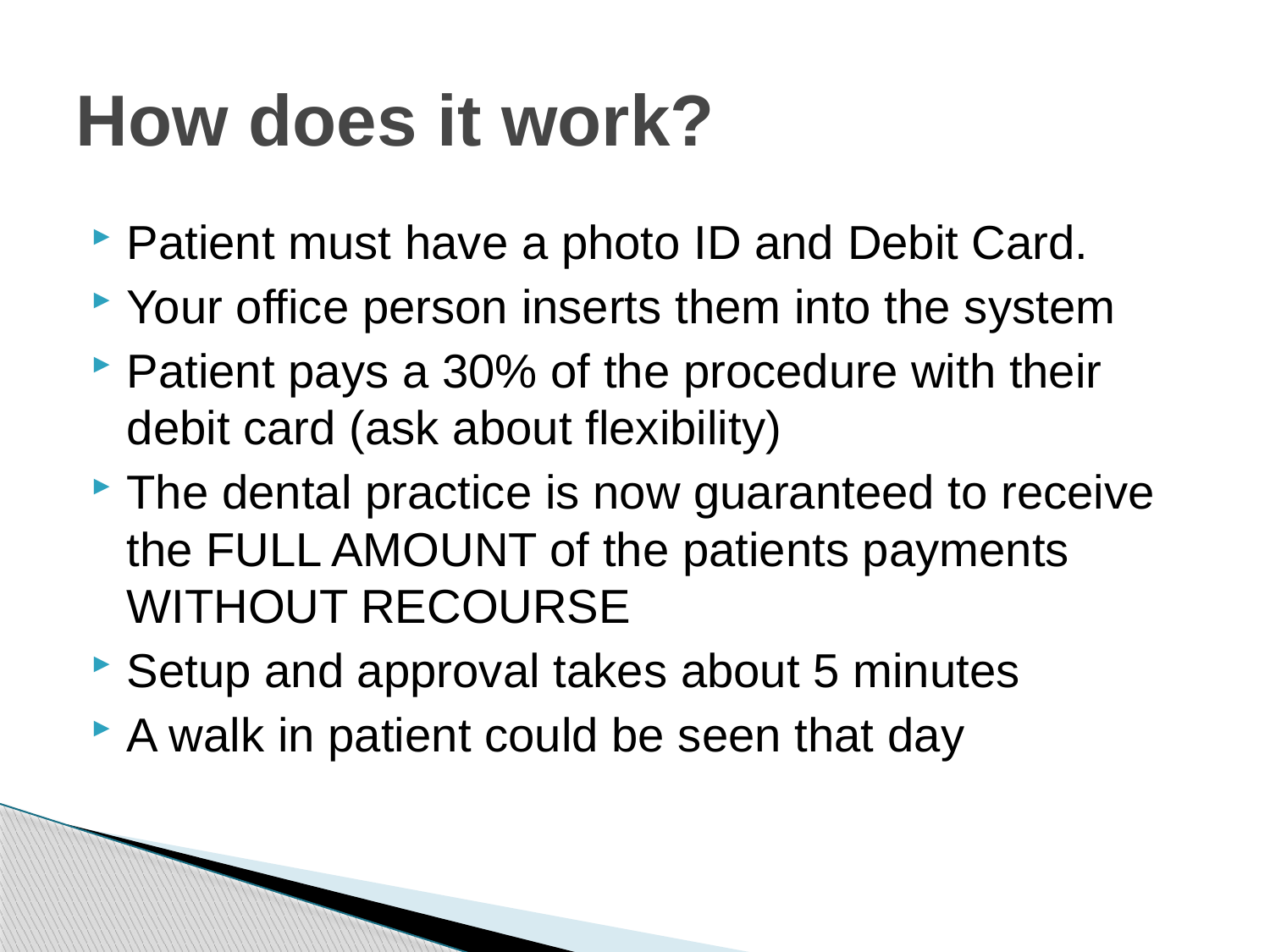

# How does it work?
Patient must have a photo ID and Debit Card.
Your office person inserts them into the system
Patient pays a 30% of the procedure with their debit card (ask about flexibility)
The dental practice is now guaranteed to receive the FULL AMOUNT of the patients payments WITHOUT RECOURSE
Setup and approval takes about 5 minutes
A walk in patient could be seen that day